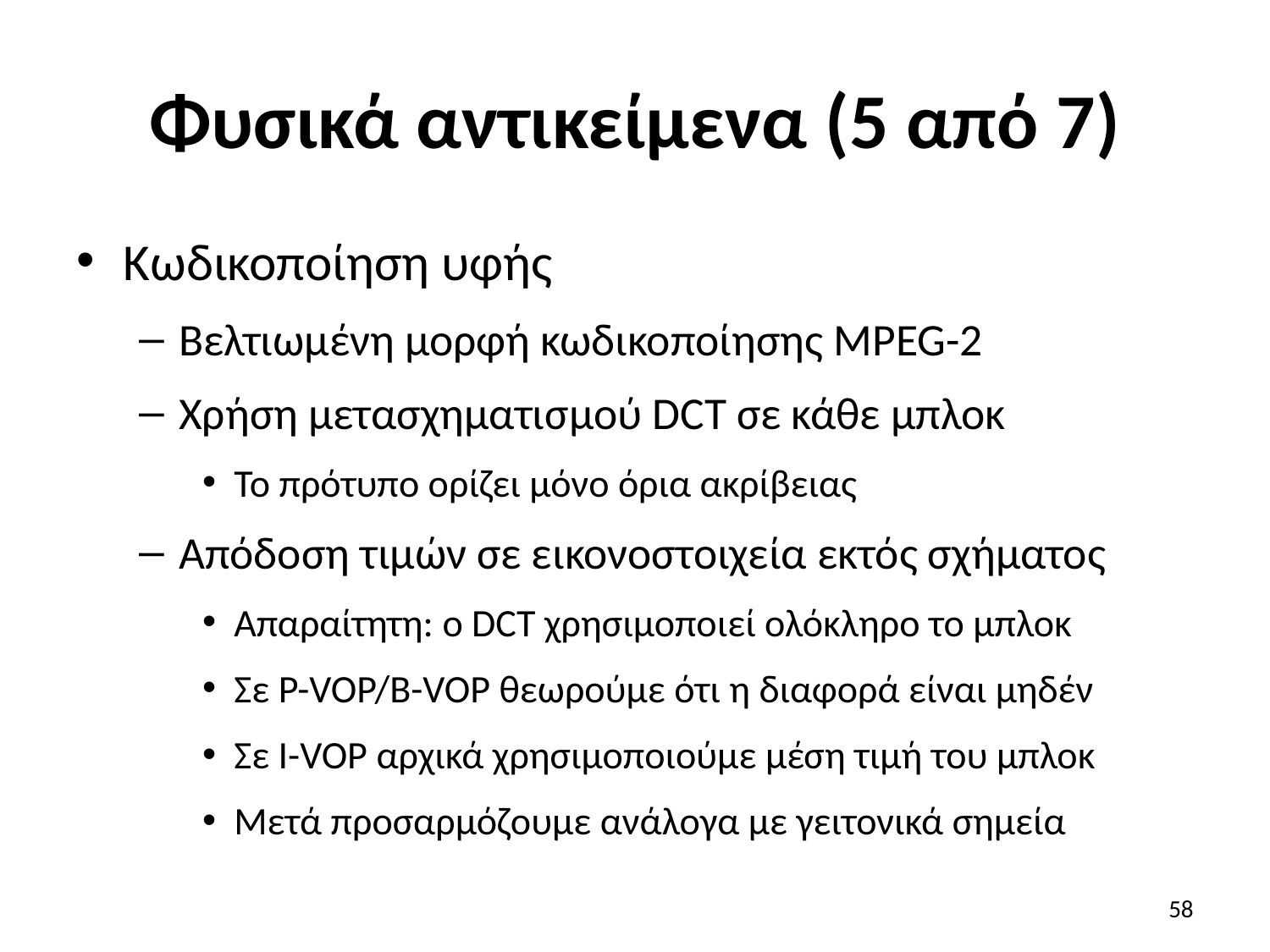

# Φυσικά αντικείμενα (5 από 7)
Κωδικοποίηση υφής
Βελτιωμένη μορφή κωδικοποίησης MPEG-2
Χρήση μετασχηματισμού DCT σε κάθε μπλοκ
Το πρότυπο ορίζει μόνο όρια ακρίβειας
Απόδοση τιμών σε εικονοστοιχεία εκτός σχήματος
Απαραίτητη: ο DCT χρησιμοποιεί ολόκληρο το μπλοκ
Σε P-VOP/B-VOP θεωρούμε ότι η διαφορά είναι μηδέν
Σε I-VOP αρχικά χρησιμοποιούμε μέση τιμή του μπλοκ
Μετά προσαρμόζουμε ανάλογα με γειτονικά σημεία
58